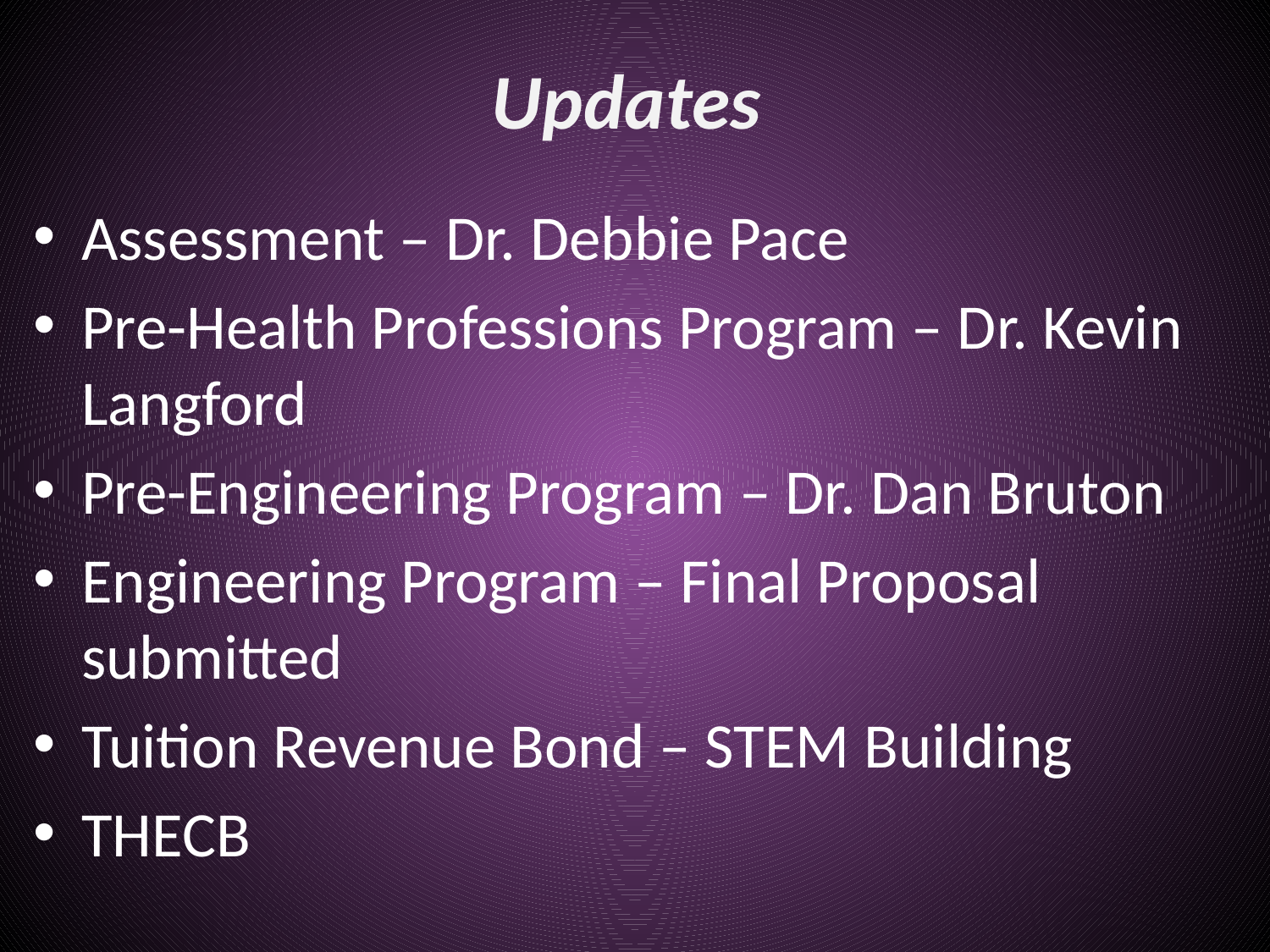

# Updates
Assessment – Dr. Debbie Pace
Pre-Health Professions Program – Dr. Kevin Langford
Pre-Engineering Program – Dr. Dan Bruton
Engineering Program – Final Proposal submitted
Tuition Revenue Bond – STEM Building
THECB